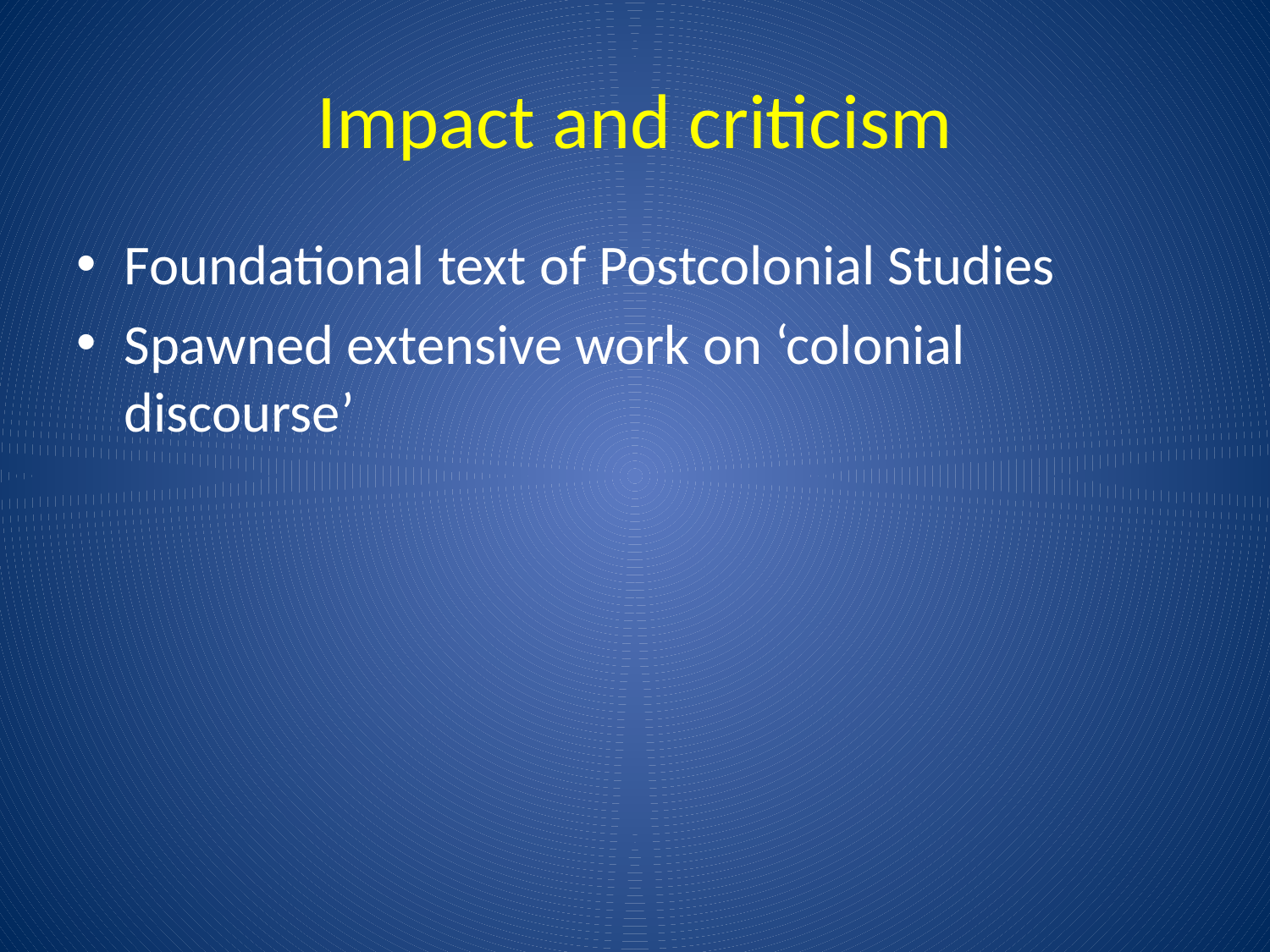

# Impact and criticism
Foundational text of Postcolonial Studies
Spawned extensive work on ‘colonial discourse’